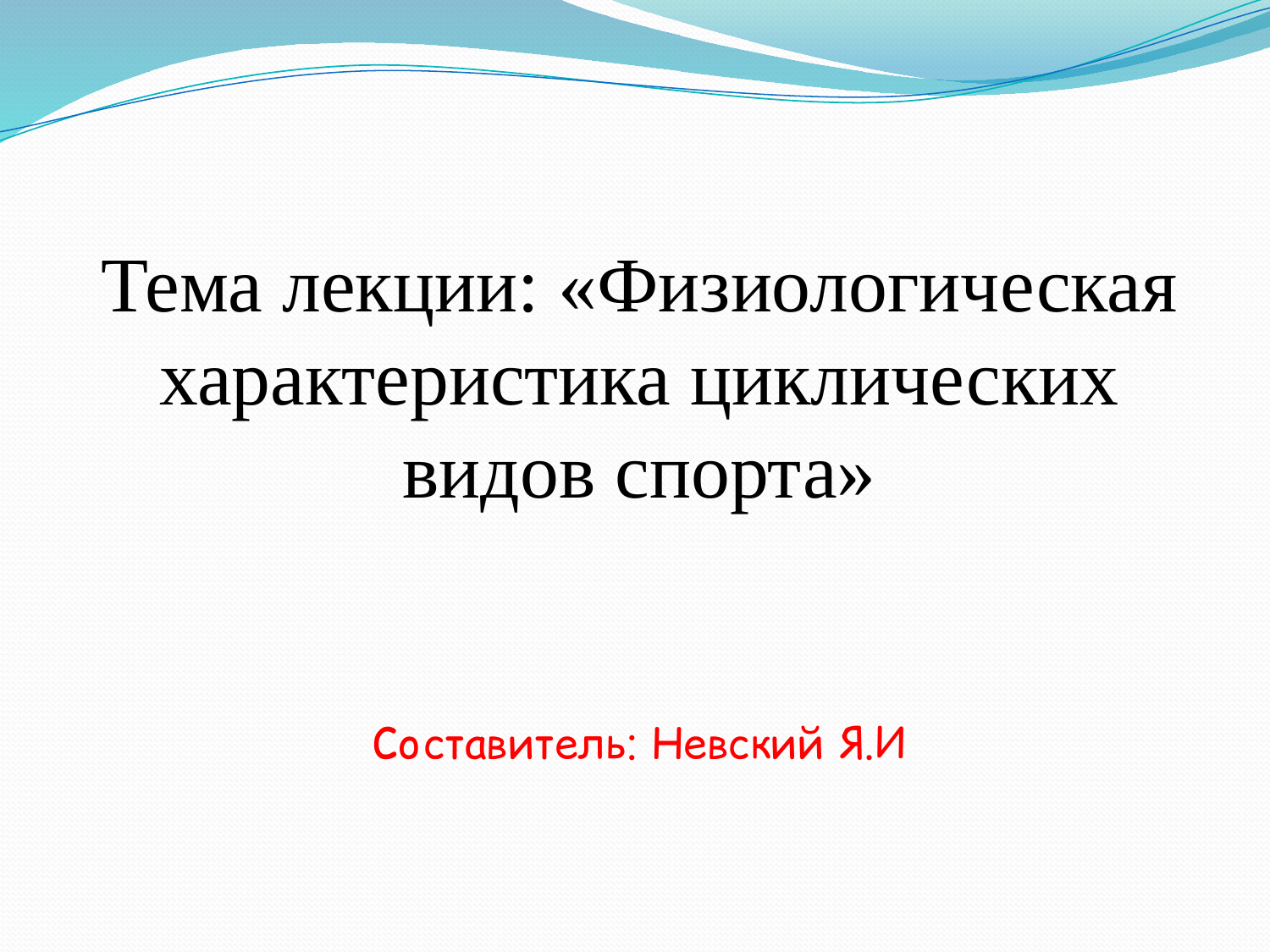

Тема лекции: «Физиологическая характеристика циклических видов спорта»

Составитель: Невский Я.И